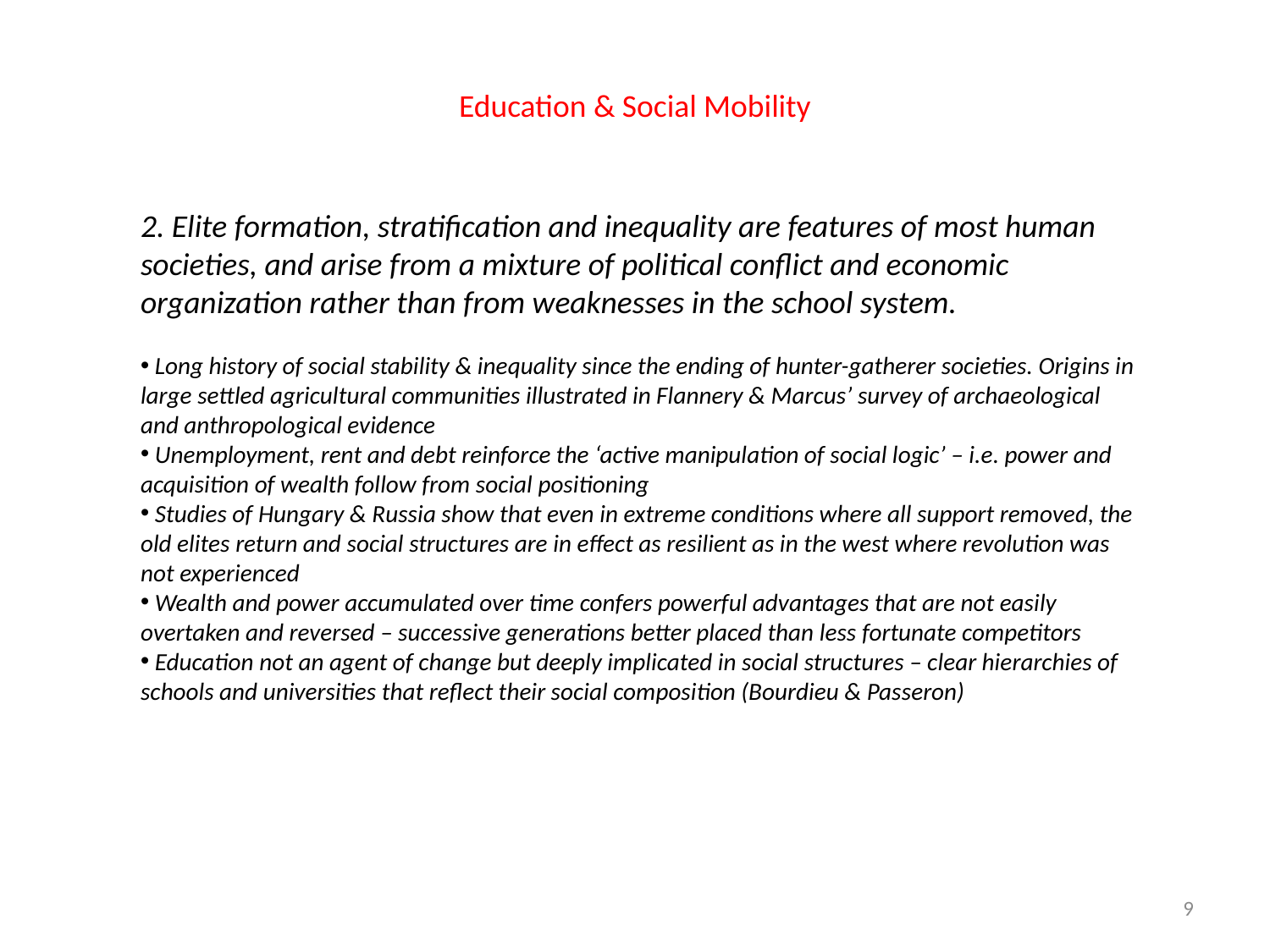

# Education & Social Mobility
2. Elite formation, stratification and inequality are features of most human societies, and arise from a mixture of political conflict and economic organization rather than from weaknesses in the school system.

 Long history of social stability & inequality since the ending of hunter-gatherer societies. Origins in large settled agricultural communities illustrated in Flannery & Marcus’ survey of archaeological and anthropological evidence
 Unemployment, rent and debt reinforce the ‘active manipulation of social logic’ – i.e. power and acquisition of wealth follow from social positioning
 Studies of Hungary & Russia show that even in extreme conditions where all support removed, the old elites return and social structures are in effect as resilient as in the west where revolution was not experienced
 Wealth and power accumulated over time confers powerful advantages that are not easily overtaken and reversed – successive generations better placed than less fortunate competitors
 Education not an agent of change but deeply implicated in social structures – clear hierarchies of schools and universities that reflect their social composition (Bourdieu & Passeron)

9